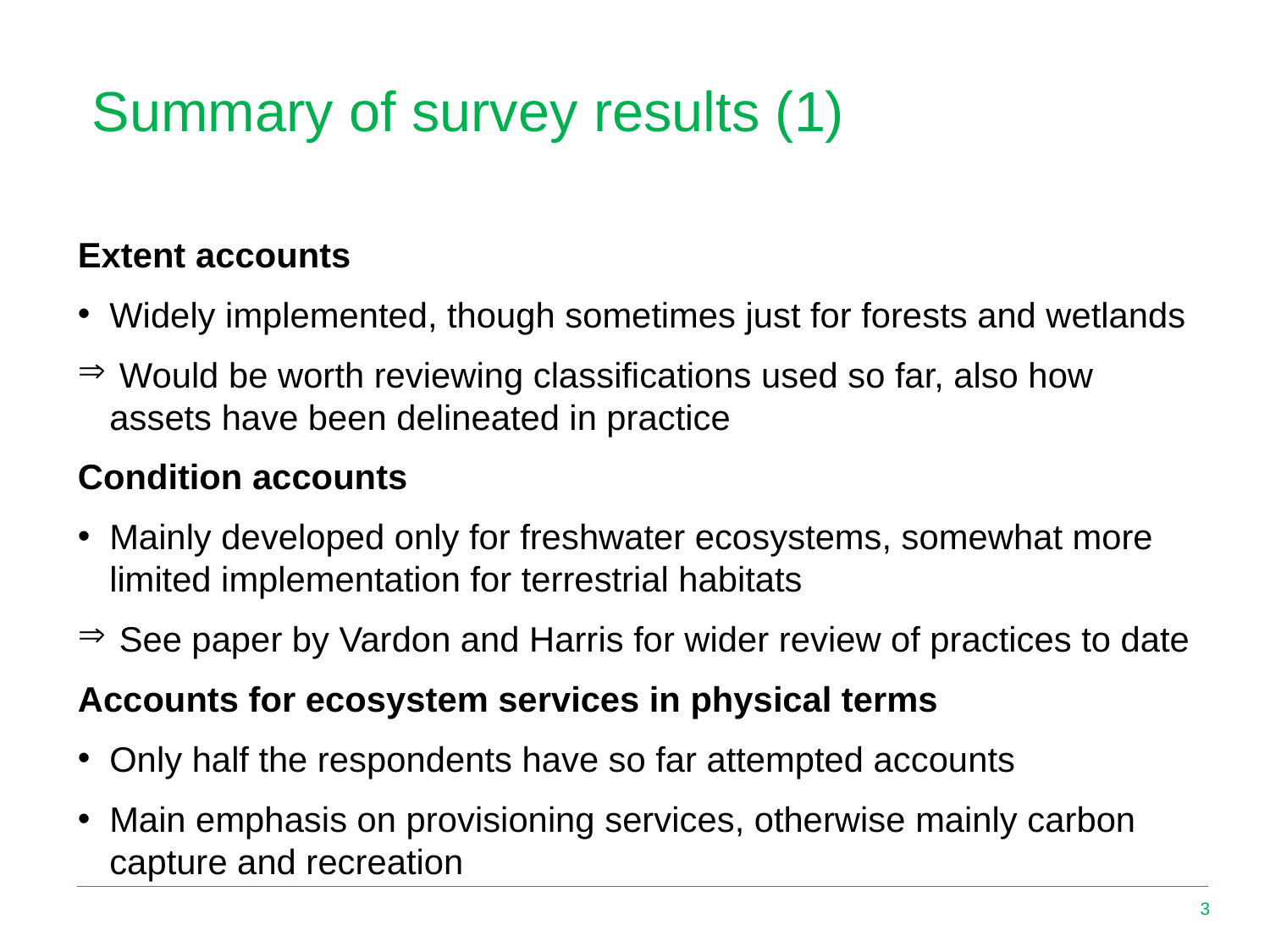

Summary of survey results (1)
Extent accounts
Widely implemented, though sometimes just for forests and wetlands
 Would be worth reviewing classifications used so far, also how assets have been delineated in practice
Condition accounts
Mainly developed only for freshwater ecosystems, somewhat more limited implementation for terrestrial habitats
 See paper by Vardon and Harris for wider review of practices to date
Accounts for ecosystem services in physical terms
Only half the respondents have so far attempted accounts
Main emphasis on provisioning services, otherwise mainly carbon capture and recreation

3